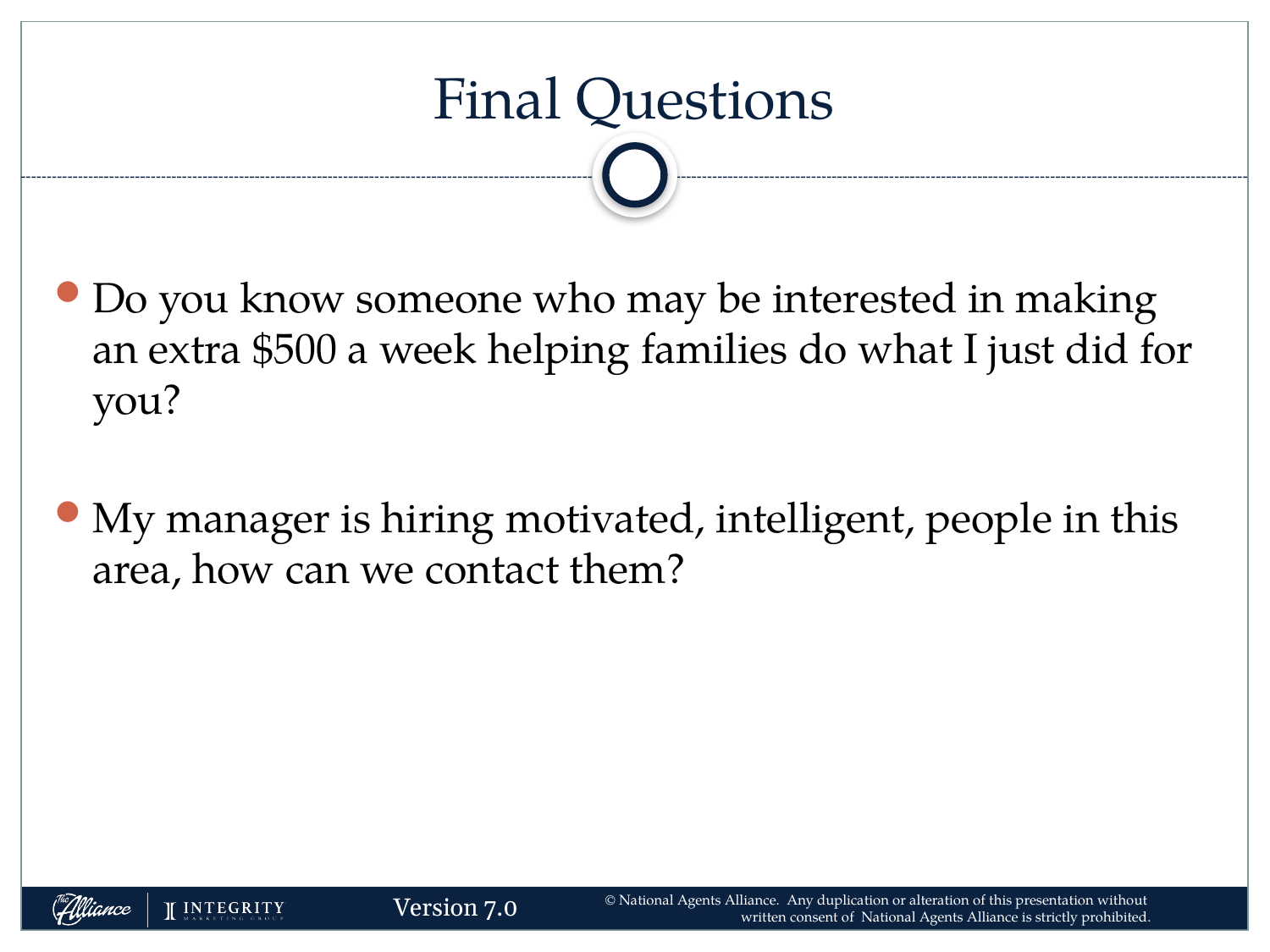

# Final Questions
Do you know someone who may be interested in making an extra $500 a week helping families do what I just did for you?

My manager is hiring motivated, intelligent, people in this area, how can we contact them?